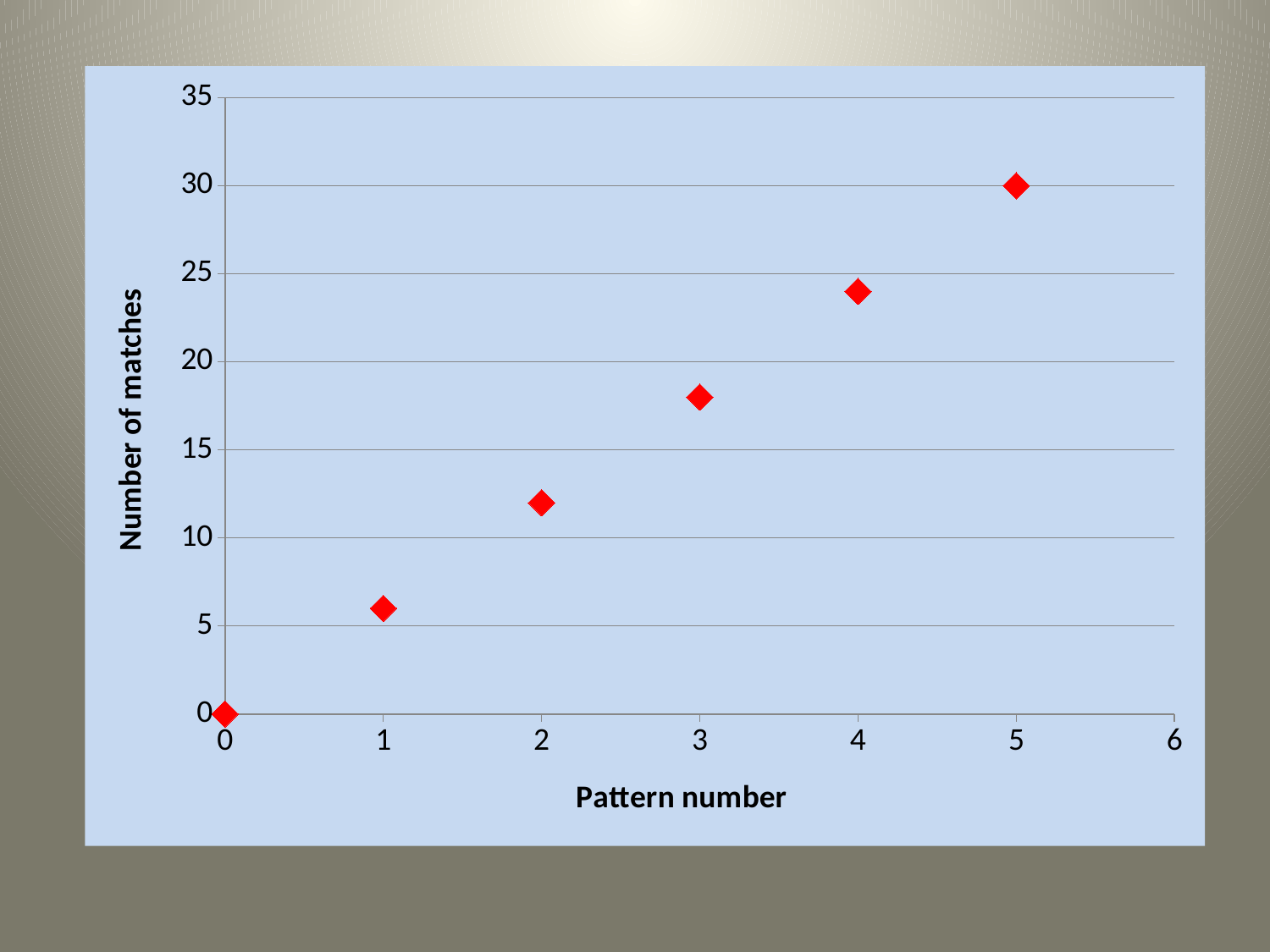

### Chart

| Category | Number of matches |
|---|---|